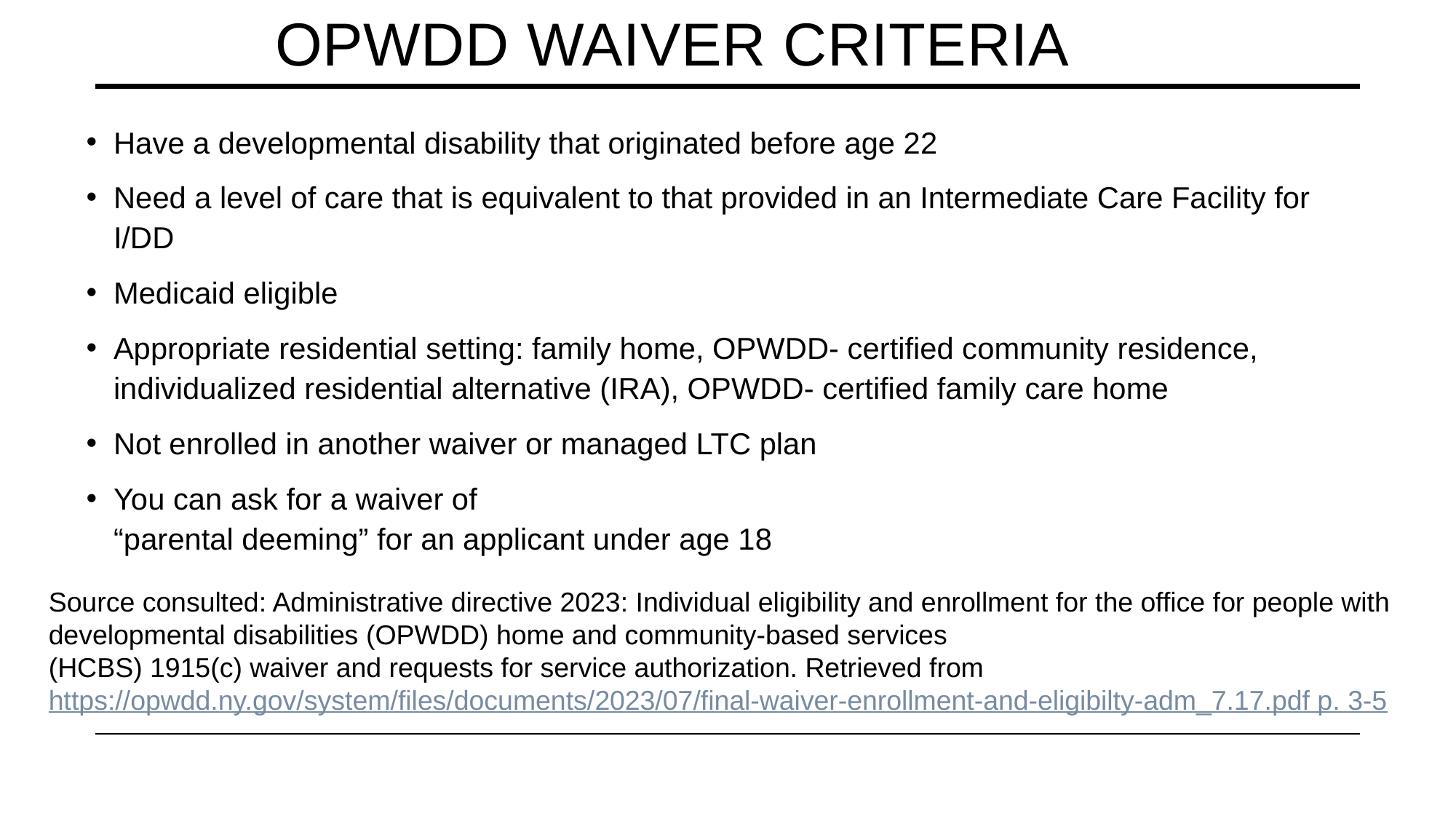

# Opwdd waiver criteria
Have a developmental disability that originated before age 22
Need a level of care that is equivalent to that provided in an Intermediate Care Facility for I/DD
Medicaid eligible
Appropriate residential setting: family home, OPWDD- certified community residence, individualized residential alternative (IRA), OPWDD- certified family care home
Not enrolled in another waiver or managed LTC plan
You can ask for a waiver of
“parental deeming” for an applicant under age 18

Source consulted: Administrative directive 2023: Individual eligibility and enrollment for the office for people with
developmental disabilities (OPWDD) home and community-based services
(HCBS) 1915(c) waiver and requests for service authorization. Retrieved from https://opwdd.ny.gov/system/files/documents/2023/07/final-waiver-enrollment-and-eligibilty-adm_7.17.pdf p. 3-5